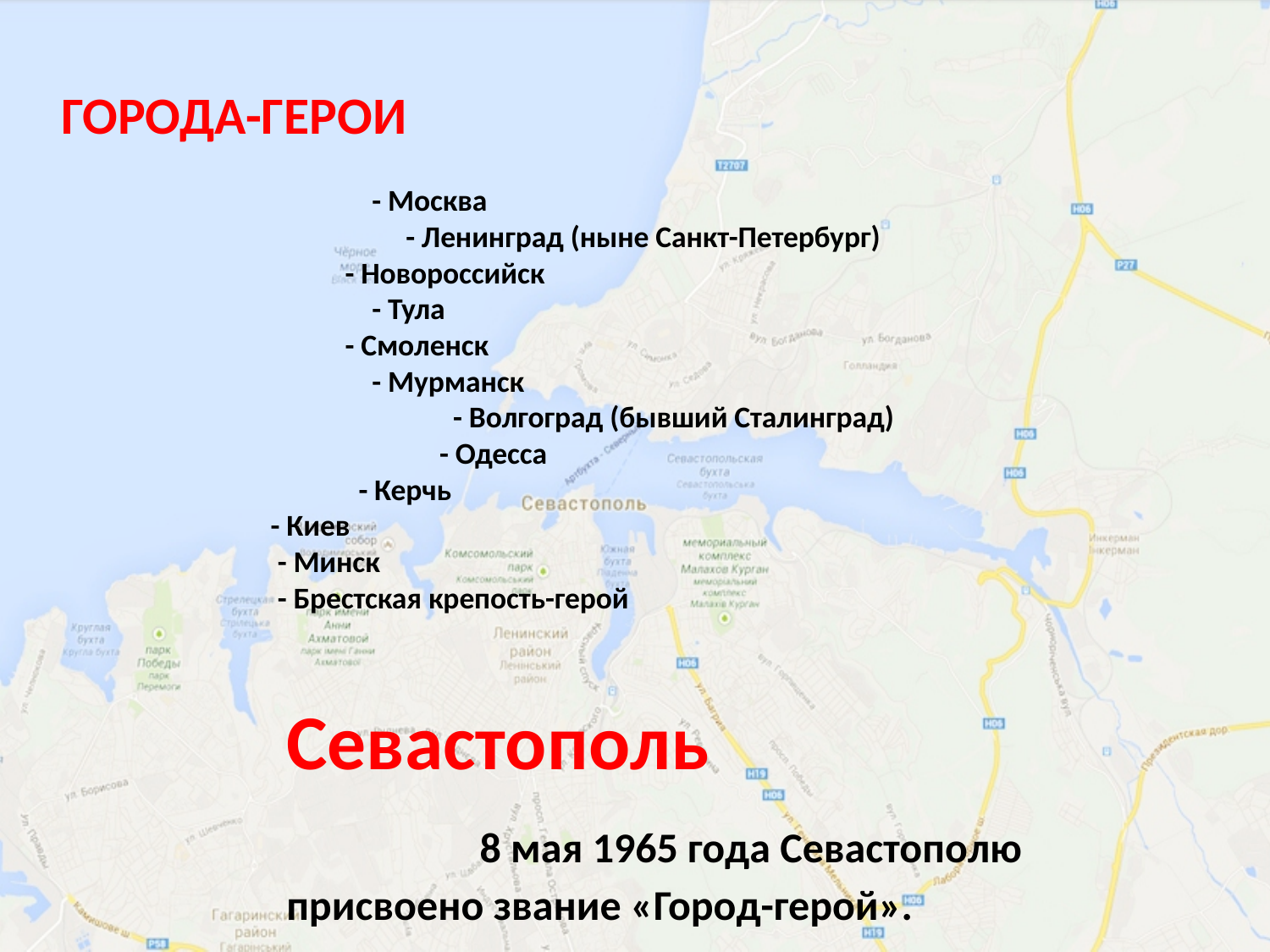

ГОРОДА-ГЕРОИ                                                                                                                                                                                                                                                                                                                - Москва                                                                                                                                                - Ленинград (ныне Санкт-Петербург)                                                                             - Новороссийск                                                                                                                                  - Тула                                                                                                                                             - Смоленск                                                                                                                                          - Мурманск                                                                                                                                                 - Волгоград (бывший Сталинград)                                                                                         - Одесса                                                                                                                                - Керчь                                                                                                                                 - Киев                                                                                                                                                 - Минск                                                                                                                                             - Брестская крепость-герой
Севастополь                                     8 мая 1965 года Севастополю присвоено звание «Город-герой».